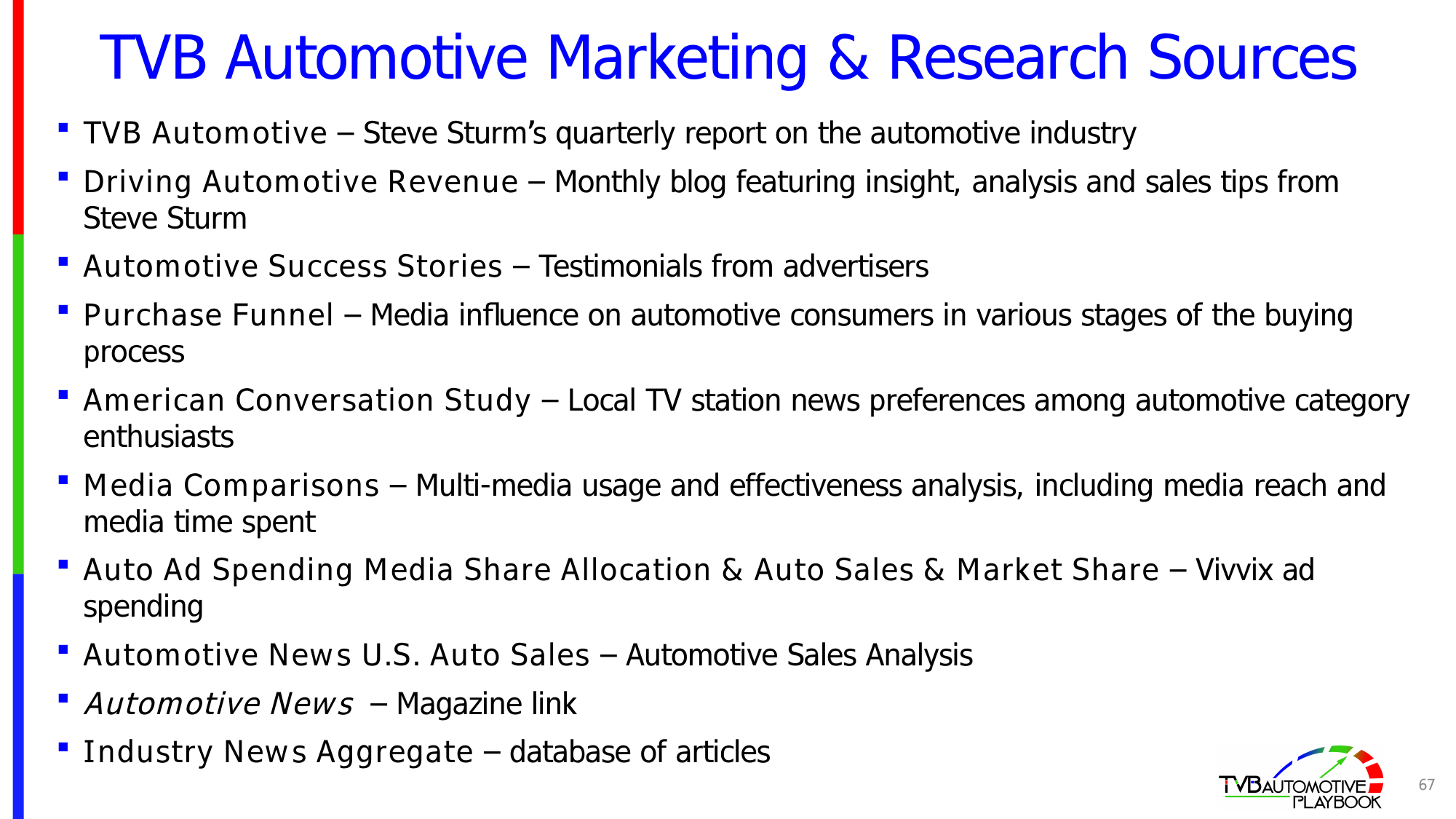

# TVB Automotive Marketing & Research Sources
TVB Automotive – Steve Sturm’s quarterly report on the automotive industry
Driving Automotive Revenue – Monthly blog featuring insight, analysis and sales tips from Steve Sturm
Automotive Success Stories – Testimonials from advertisers
Purchase Funnel – Media influence on automotive consumers in various stages of the buying process
American Conversation Study – Local TV station news preferences among automotive category enthusiasts
Media Comparisons – Multi-media usage and effectiveness analysis, including media reach and media time spent
Auto Ad Spending Media Share Allocation & Auto Sales & Market Share – Vivvix ad spending
Automotive News U.S. Auto Sales – Automotive Sales Analysis
Automotive News  – Magazine link
Industry News Aggregate – database of articles
67